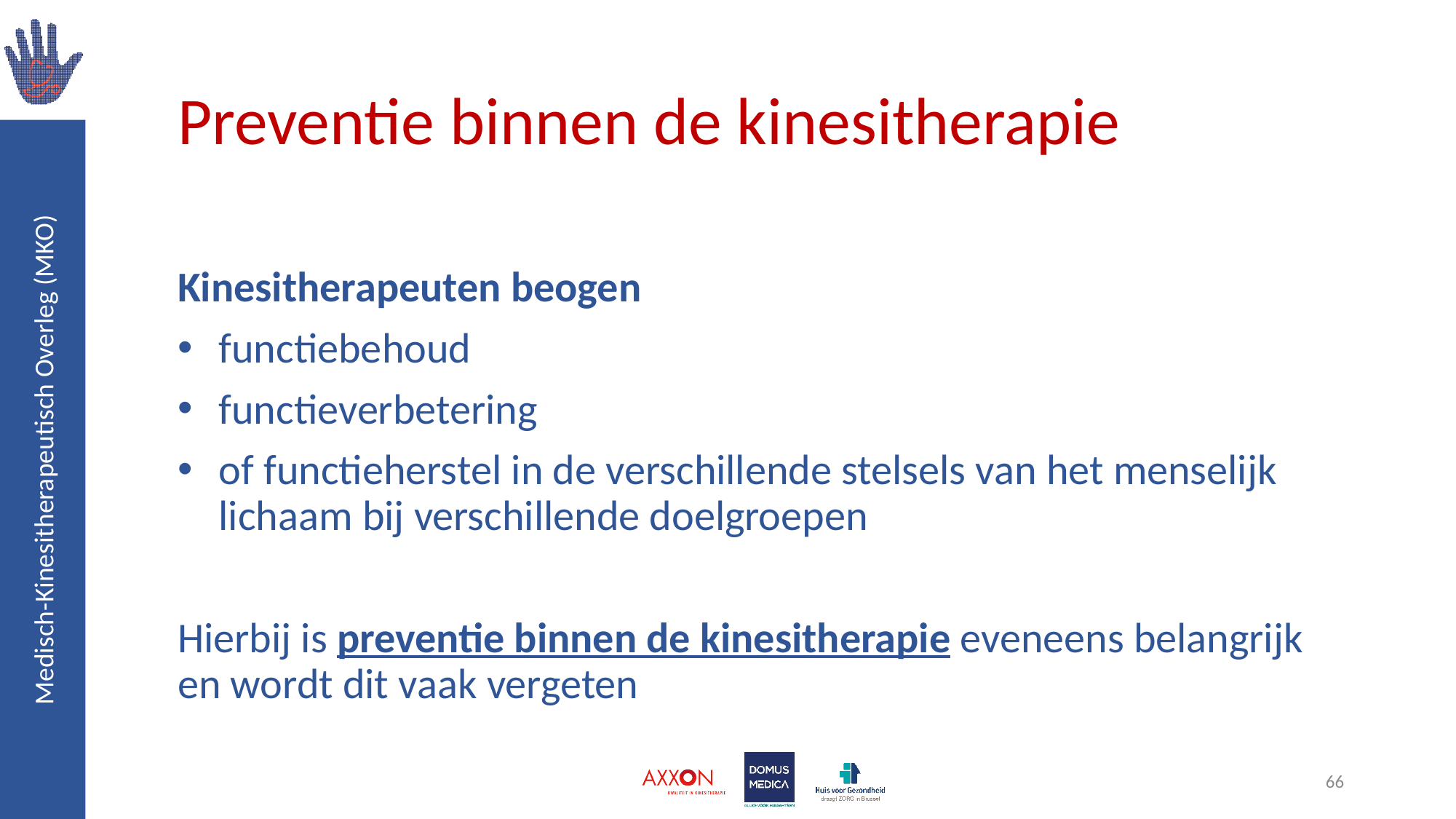

# Preventie binnen de kinesitherapie
Kinesitherapeuten beogen
functiebehoud
functieverbetering
of functieherstel in de verschillende stelsels van het menselijk lichaam bij verschillende doelgroepen

Hierbij is preventie binnen de kinesitherapie eveneens belangrijk en wordt dit vaak vergeten

66